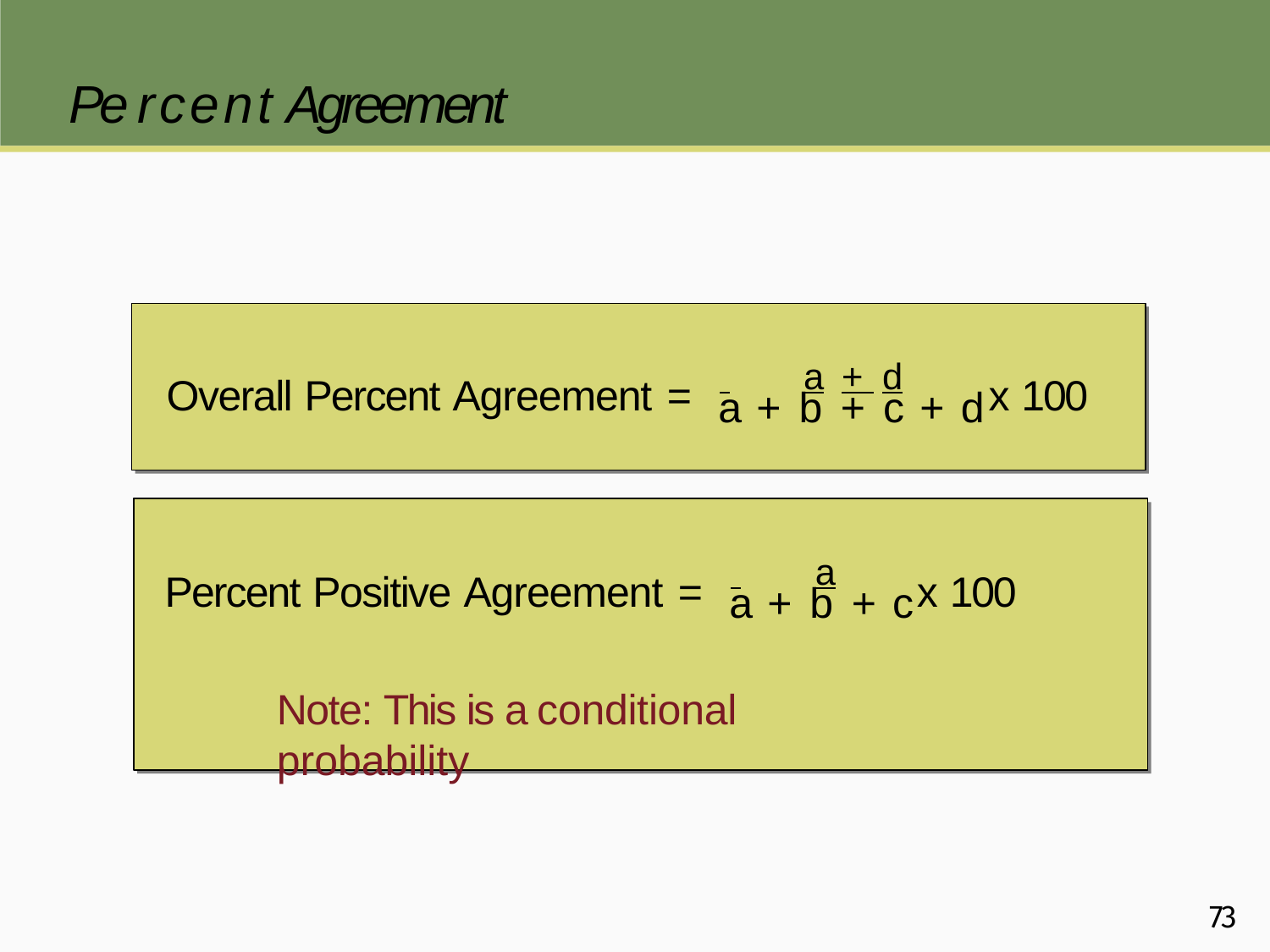

# Pe r c e n t Agreement

Overall Percent Agreement	=	 	a	+ d	x 100
a	+ b	+ c	+ d

Percent Positive Agreement	=	 	a	x 100
a	+ b	+ c
Note: This is a conditional probability
73